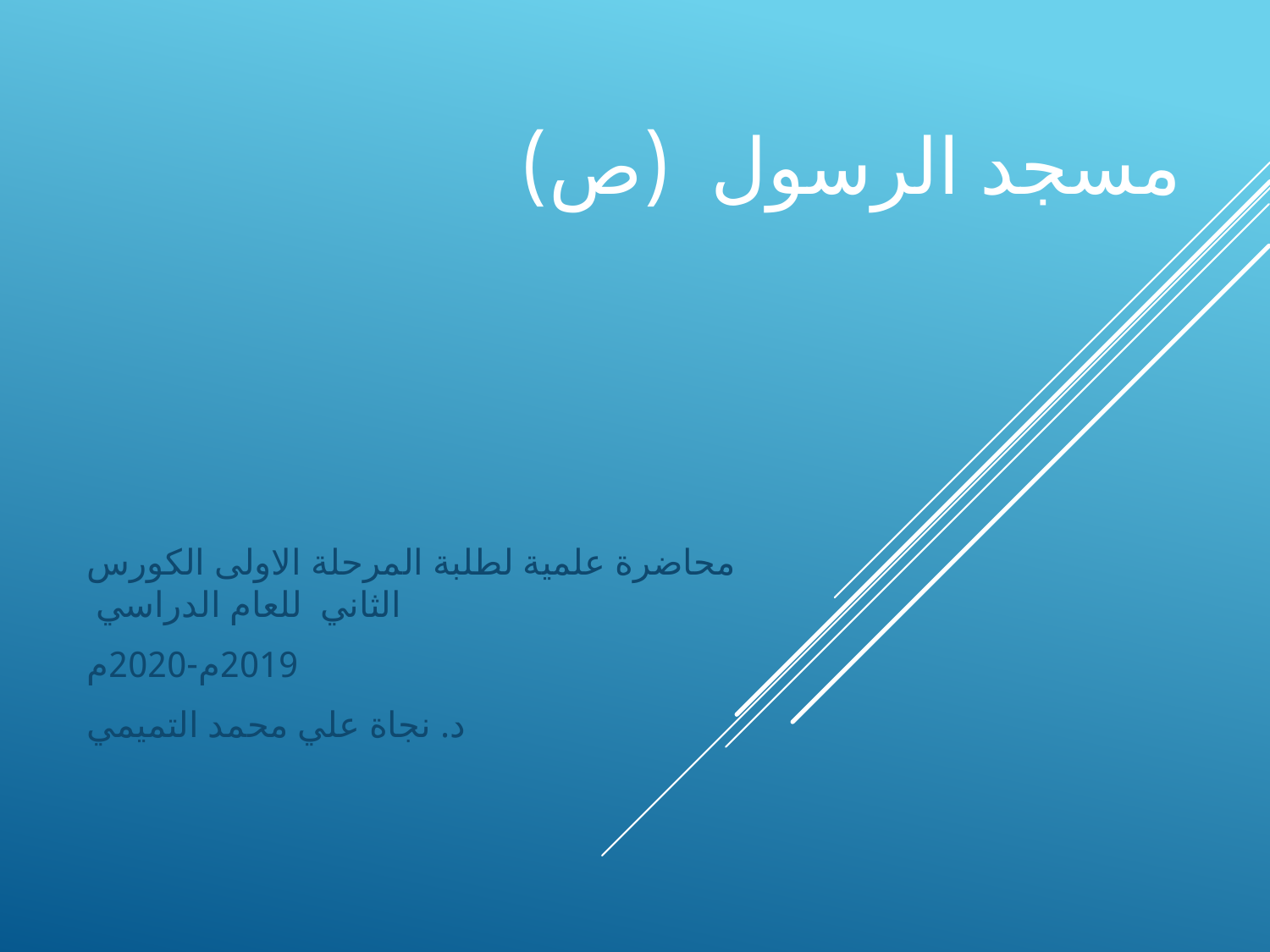

# مسجد الرسول  (ص)
محاضرة علمية لطلبة المرحلة الاولى الكورس الثاني  للعام الدراسي
2019م-2020م
د. نجاة علي محمد التميمي